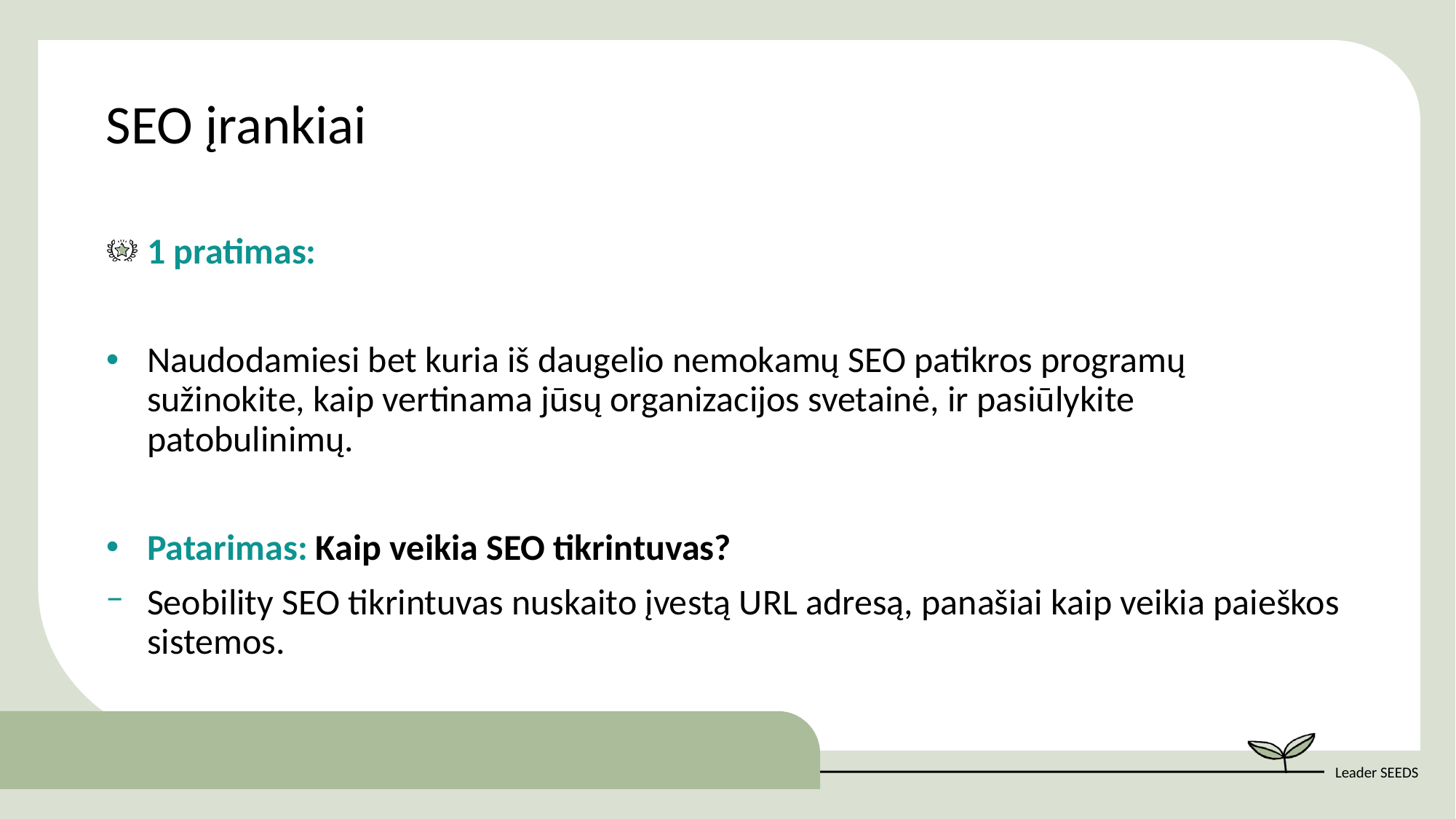

SEO įrankiai
1 pratimas:

Naudodamiesi bet kuria iš daugelio nemokamų SEO patikros programų sužinokite, kaip vertinama jūsų organizacijos svetainė, ir pasiūlykite patobulinimų.

Patarimas: Kaip veikia SEO tikrintuvas?
Seobility SEO tikrintuvas nuskaito įvestą URL adresą, panašiai kaip veikia paieškos sistemos.